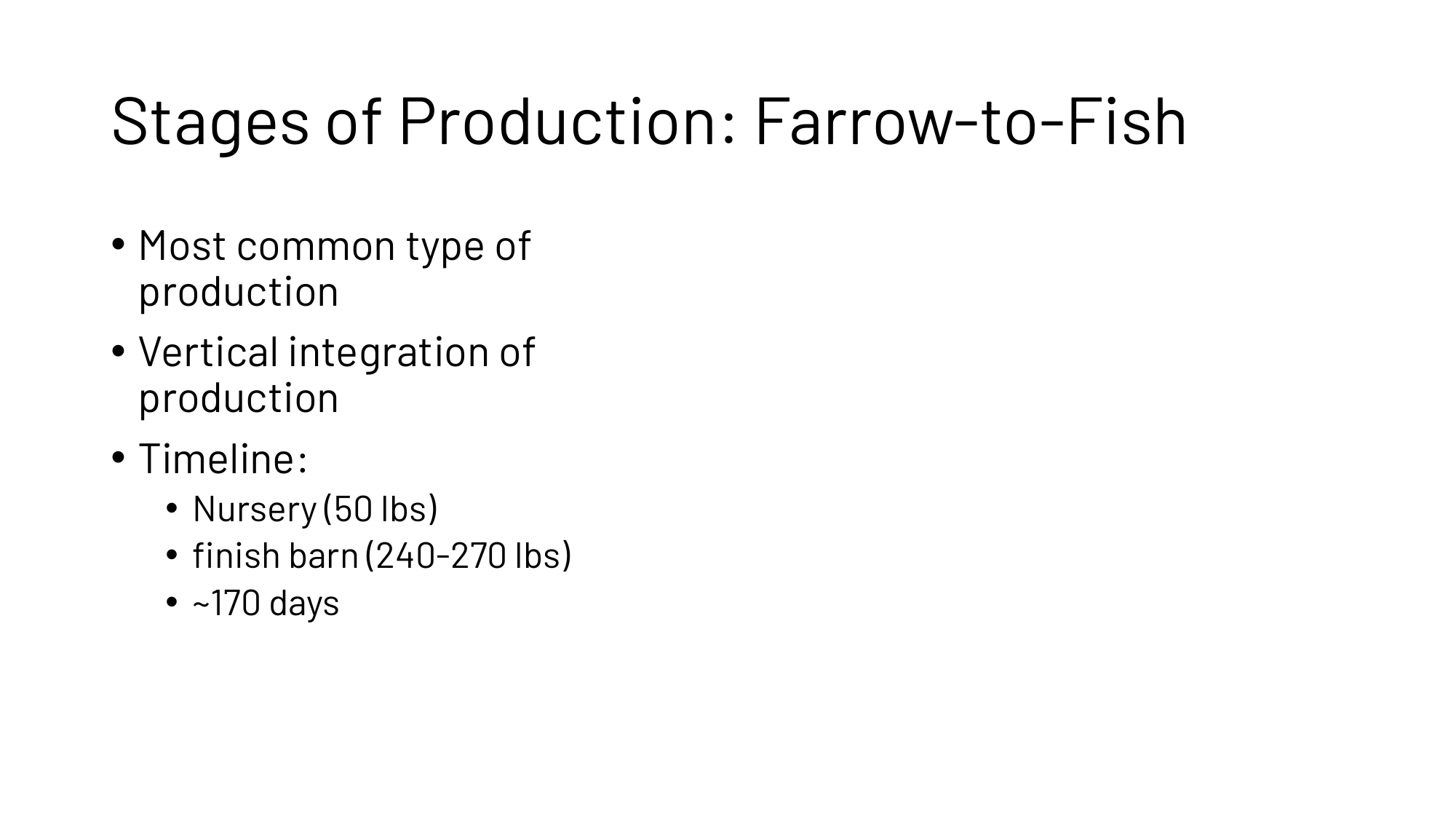

# Stages of Production: Farrow-to-Fish
Most common type of production
Vertical integration of production
Timeline:
Nursery (50 lbs)
finish barn (240-270 lbs)
~170 days